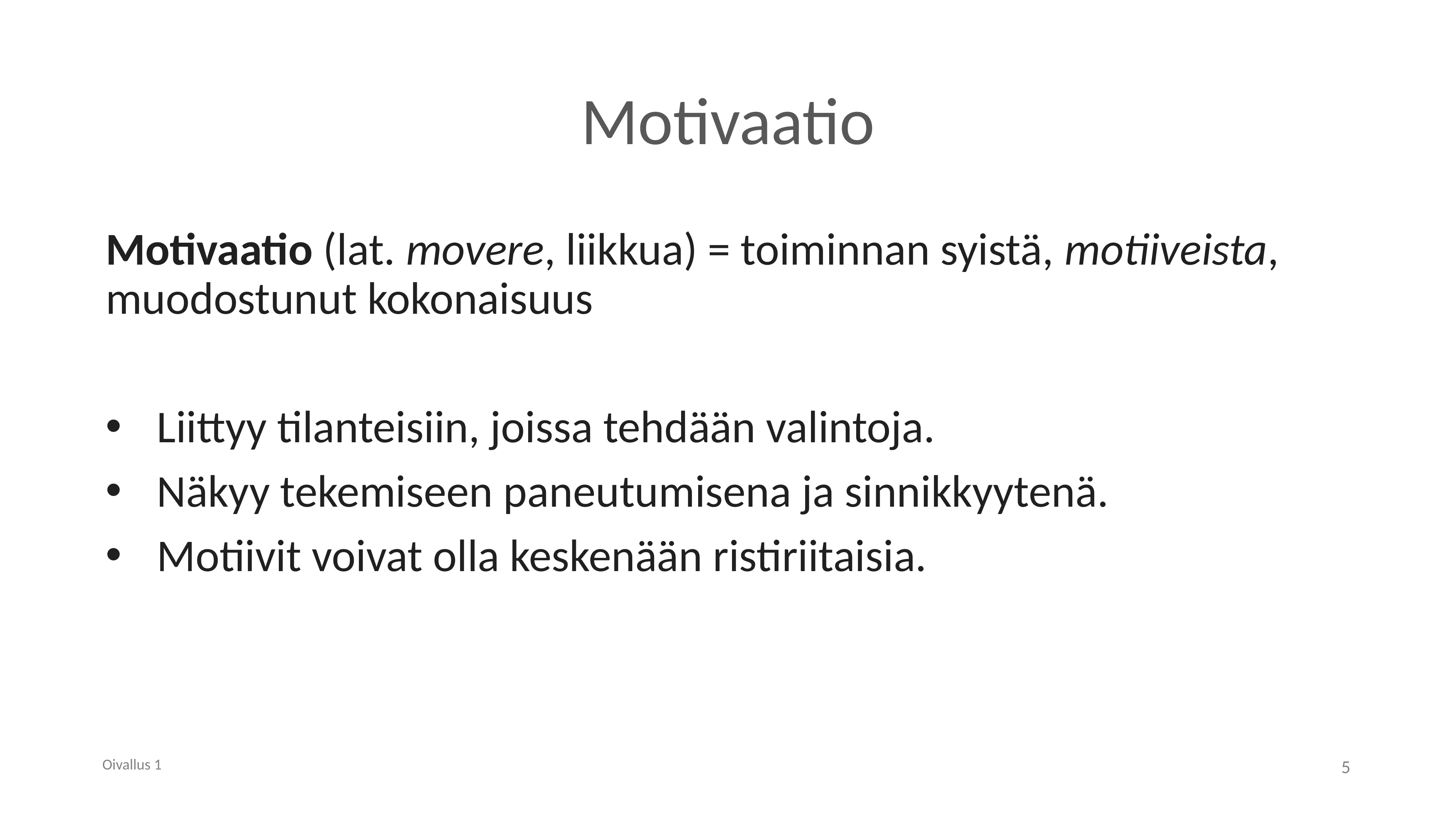

# Motivaatio
Motivaatio (lat. movere, liikkua) = toiminnan syistä, motiiveista, muodostunut kokonaisuus

Liittyy tilanteisiin, joissa tehdään valintoja.
Näkyy tekemiseen paneutumisena ja sinnikkyytenä.
Motiivit voivat olla keskenään ristiriitaisia.
Oivallus 1
5